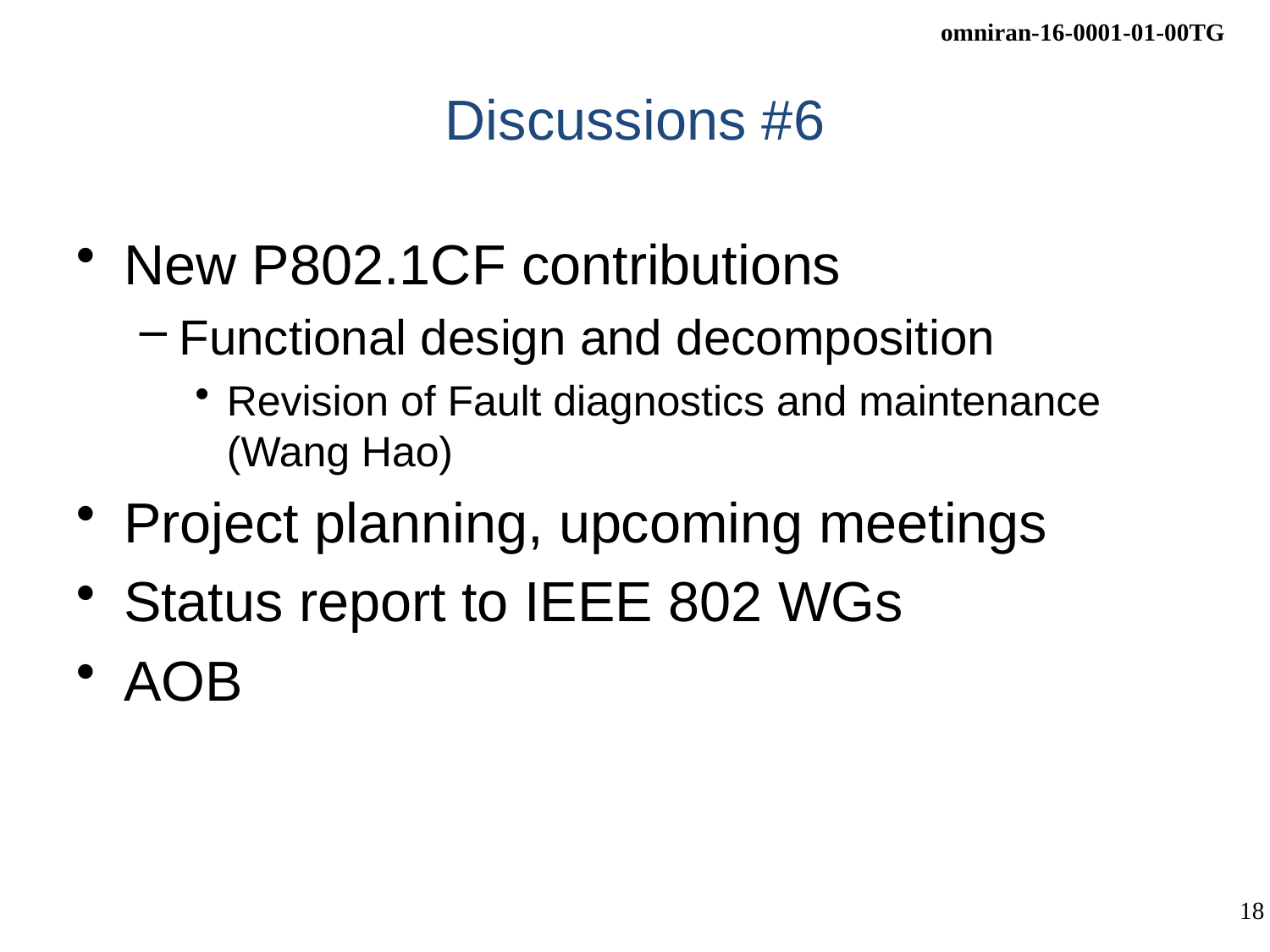

# Discussions #6
New P802.1CF contributions
Functional design and decomposition
Revision of Fault diagnostics and maintenance (Wang Hao)
Project planning, upcoming meetings
Status report to IEEE 802 WGs
AOB